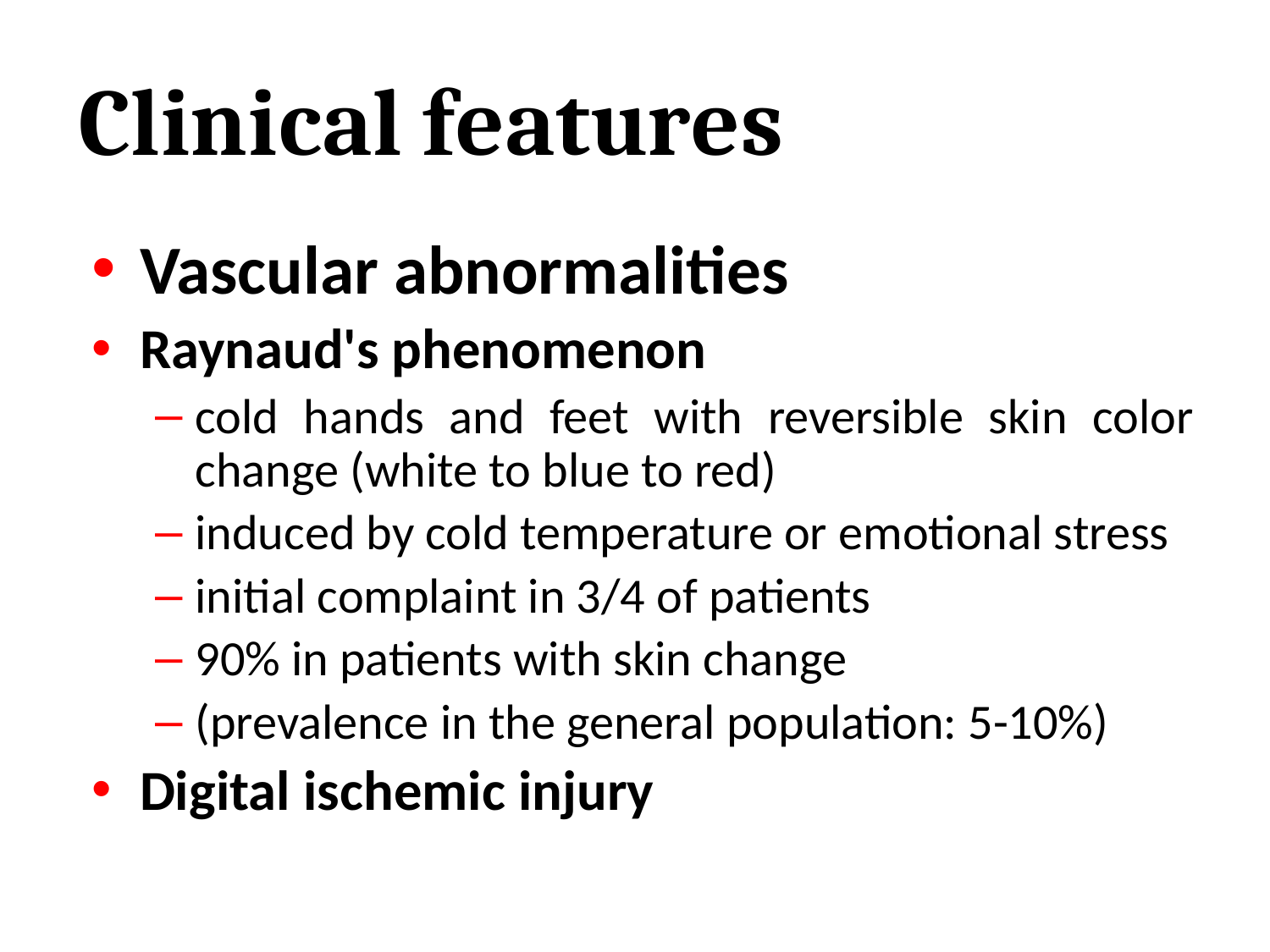

# Clinical features
Vascular abnormalities
Raynaud's phenomenon
cold hands and feet with reversible skin color change (white to blue to red)
induced by cold temperature or emotional stress
initial complaint in 3/4 of patients
90% in patients with skin change
(prevalence in the general population: 5-10%)
Digital ischemic injury